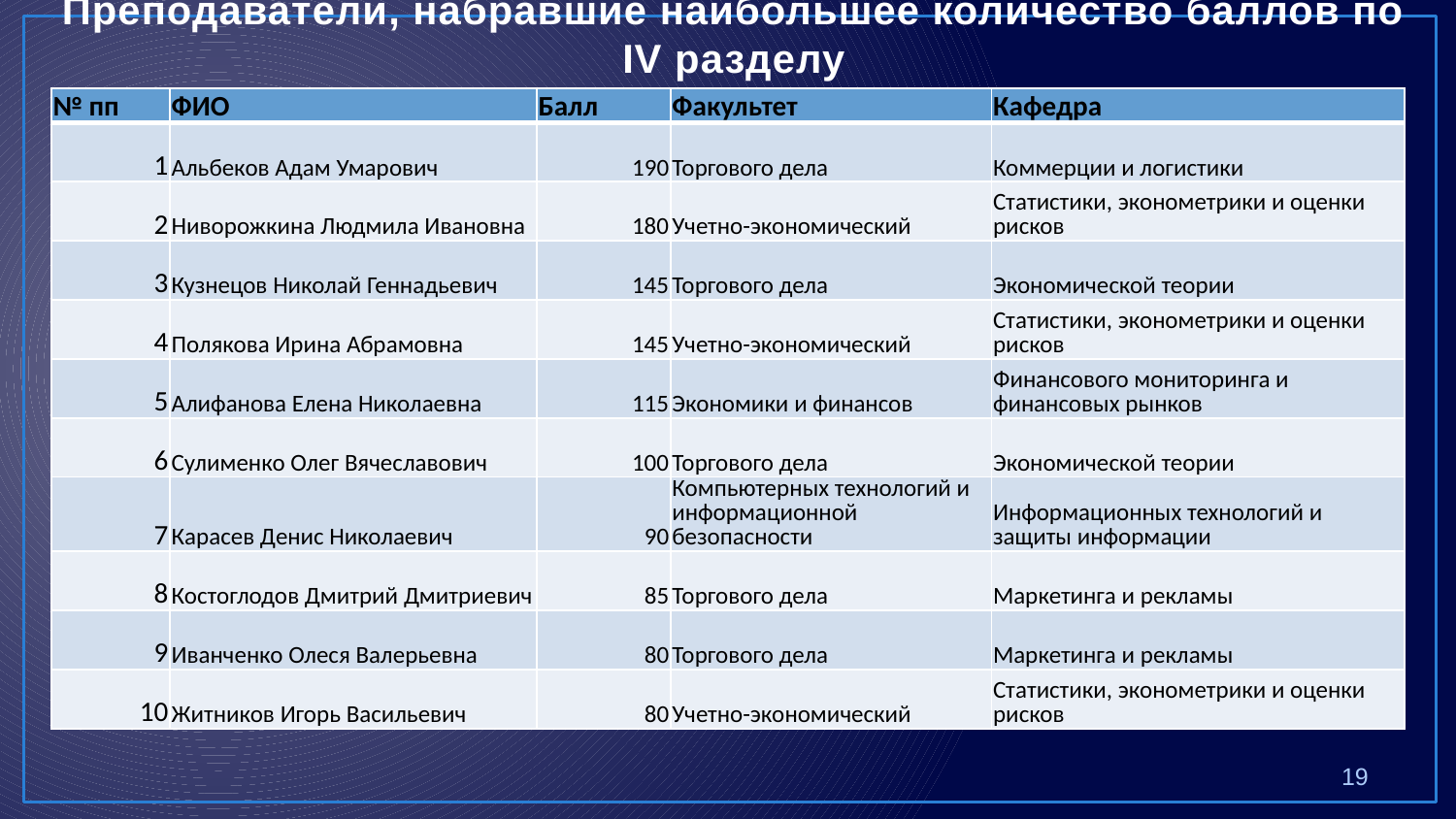

# Преподаватели, набравшие наибольшее количество баллов по IV разделу
| № пп | ФИО | Балл | Факультет | Кафедра |
| --- | --- | --- | --- | --- |
| 1 | Альбеков Адам Умарович | 190 | Торгового дела | Коммерции и логистики |
| 2 | Ниворожкина Людмила Ивановна | 180 | Учетно-экономический | Статистики, эконометрики и оценки рисков |
| 3 | Кузнецов Николай Геннадьевич | 145 | Торгового дела | Экономической теории |
| 4 | Полякова Ирина Абрамовна | 145 | Учетно-экономический | Статистики, эконометрики и оценки рисков |
| 5 | Алифанова Елена Николаевна | 115 | Экономики и финансов | Финансового мониторинга и финансовых рынков |
| 6 | Сулименко Олег Вячеславович | 100 | Торгового дела | Экономической теории |
| 7 | Карасев Денис Николаевич | 90 | Компьютерных технологий и информационной безопасности | Информационных технологий и защиты информации |
| 8 | Костоглодов Дмитрий Дмитриевич | 85 | Торгового дела | Маркетинга и рекламы |
| 9 | Иванченко Олеся Валерьевна | 80 | Торгового дела | Маркетинга и рекламы |
| 10 | Житников Игорь Васильевич | 80 | Учетно-экономический | Статистики, эконометрики и оценки рисков |
19